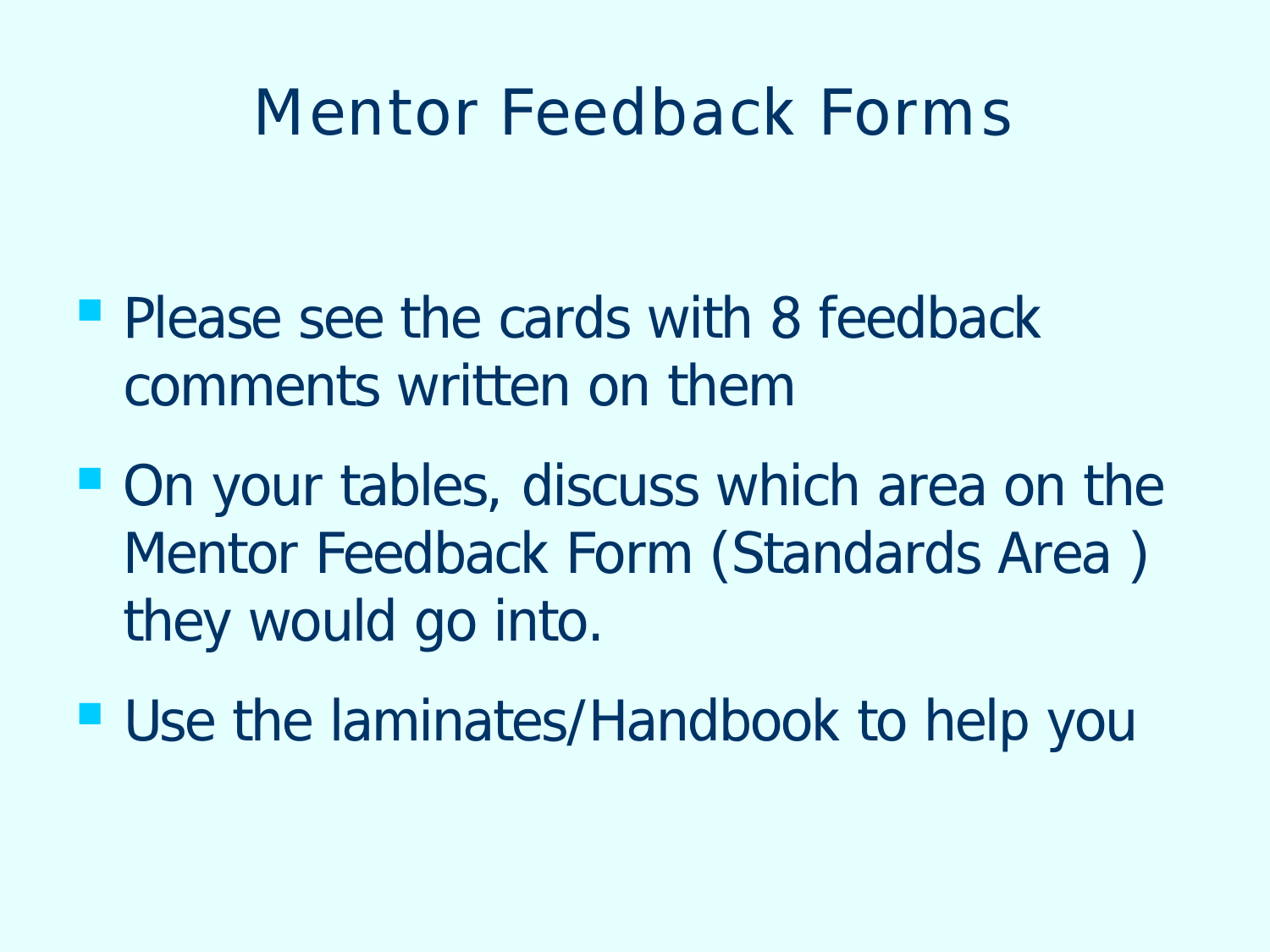

# Mentor Feedback Forms
Please see the cards with 8 feedback comments written on them
On your tables, discuss which area on the Mentor Feedback Form (Standards Area ) they would go into.
Use the laminates/Handbook to help you